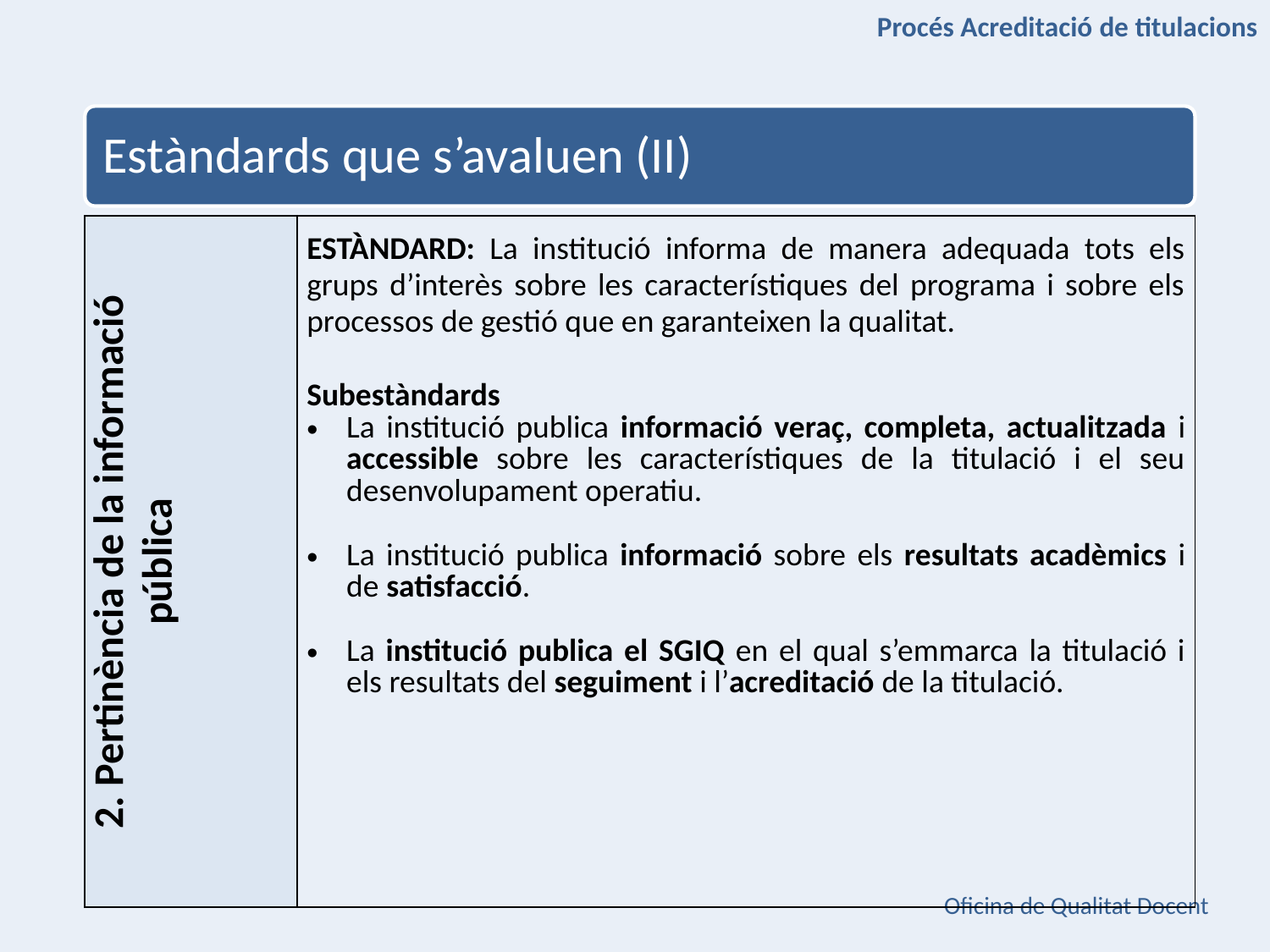

Procés Acreditació de titulacions

Estàndards que s’avaluen (II)
| 2. Pertinència de la informació pública | ESTÀNDARD: La institució informa de manera adequada tots els grups d’interès sobre les característiques del programa i sobre els processos de gestió que en garanteixen la qualitat. Subestàndards La institució publica informació veraç, completa, actualitzada i accessible sobre les característiques de la titulació i el seu desenvolupament operatiu. La institució publica informació sobre els resultats acadèmics i de satisfacció. La institució publica el SGIQ en el qual s’emmarca la titulació i els resultats del seguiment i l’acreditació de la titulació. |
| --- | --- |
Oficina de Qualitat Docent